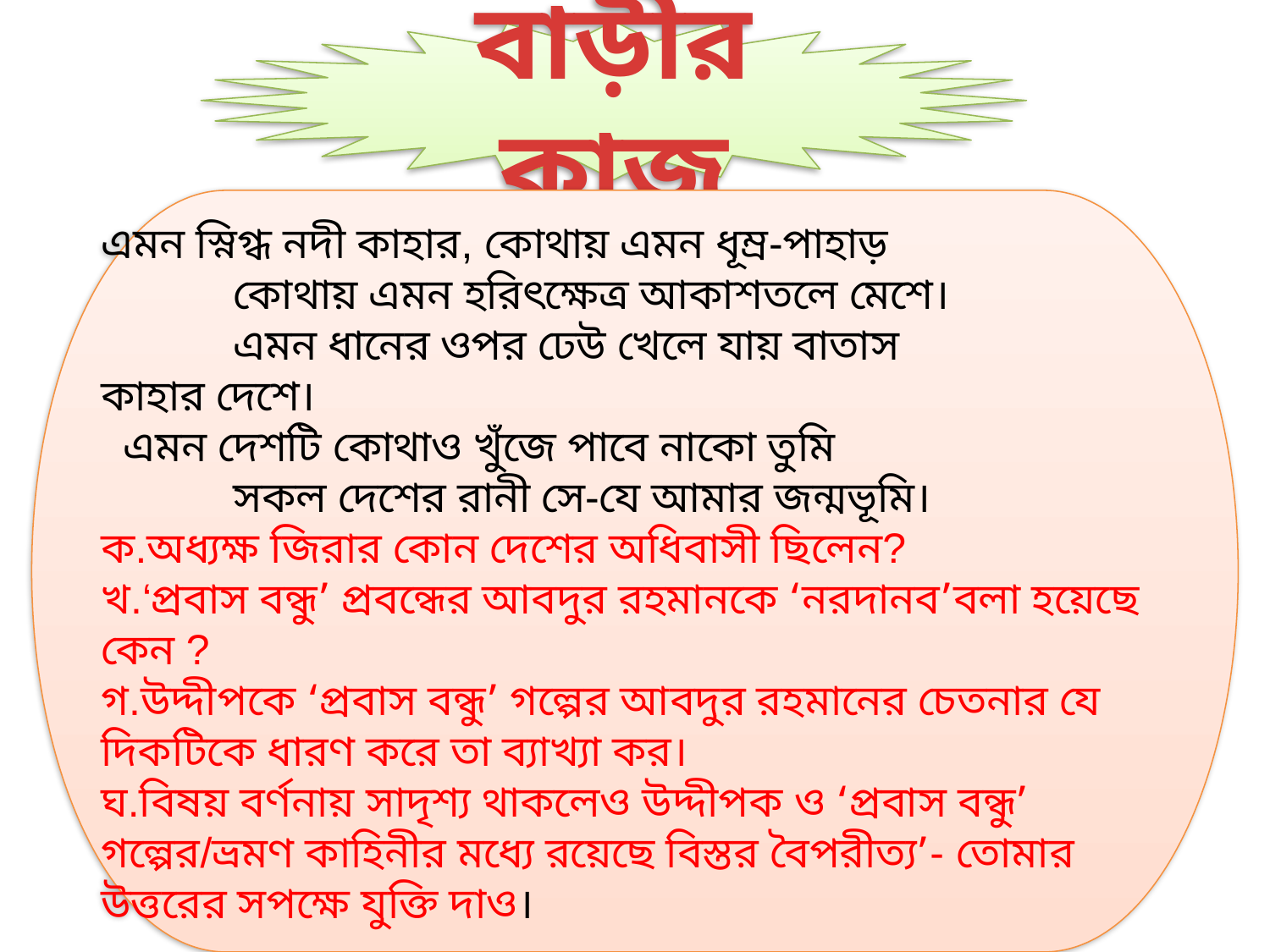

বাড়ীর কাজ
এমন স্নিগ্ধ নদী কাহার, কোথায় এমন ধূম্র-পাহাড়
            কোথায় এমন হরিৎক্ষেত্র আকাশতলে মেশে।
            এমন ধানের ওপর ঢেউ খেলে যায় বাতাস
কাহার দেশে।
  এমন দেশটি কোথাও খুঁজে পাবে নাকো তুমি
            সকল দেশের রানী সে-যে আমার জন্মভূমি।
ক.অধ্যক্ষ জিরার কোন দেশের অধিবাসী ছিলেন?
খ.‘প্রবাস বন্ধু’ প্রবন্ধের আবদুর রহমানকে ‘নরদানব’বলা হয়েছে কেন ?
গ.উদ্দীপকে ‘প্রবাস বন্ধু’ গল্পের আবদুর রহমানের চেতনার যে দিকটিকে ধারণ করে তা ব্যাখ্যা কর।
ঘ.বিষয় বর্ণনায় সাদৃশ্য থাকলেও উদ্দীপক ও ‘প্রবাস বন্ধু’ গল্পের/ভ্রমণ কাহিনীর মধ্যে রয়েছে বিস্তর বৈপরীত্য’- তোমার উত্তরের সপক্ষে যুক্তি দাও।